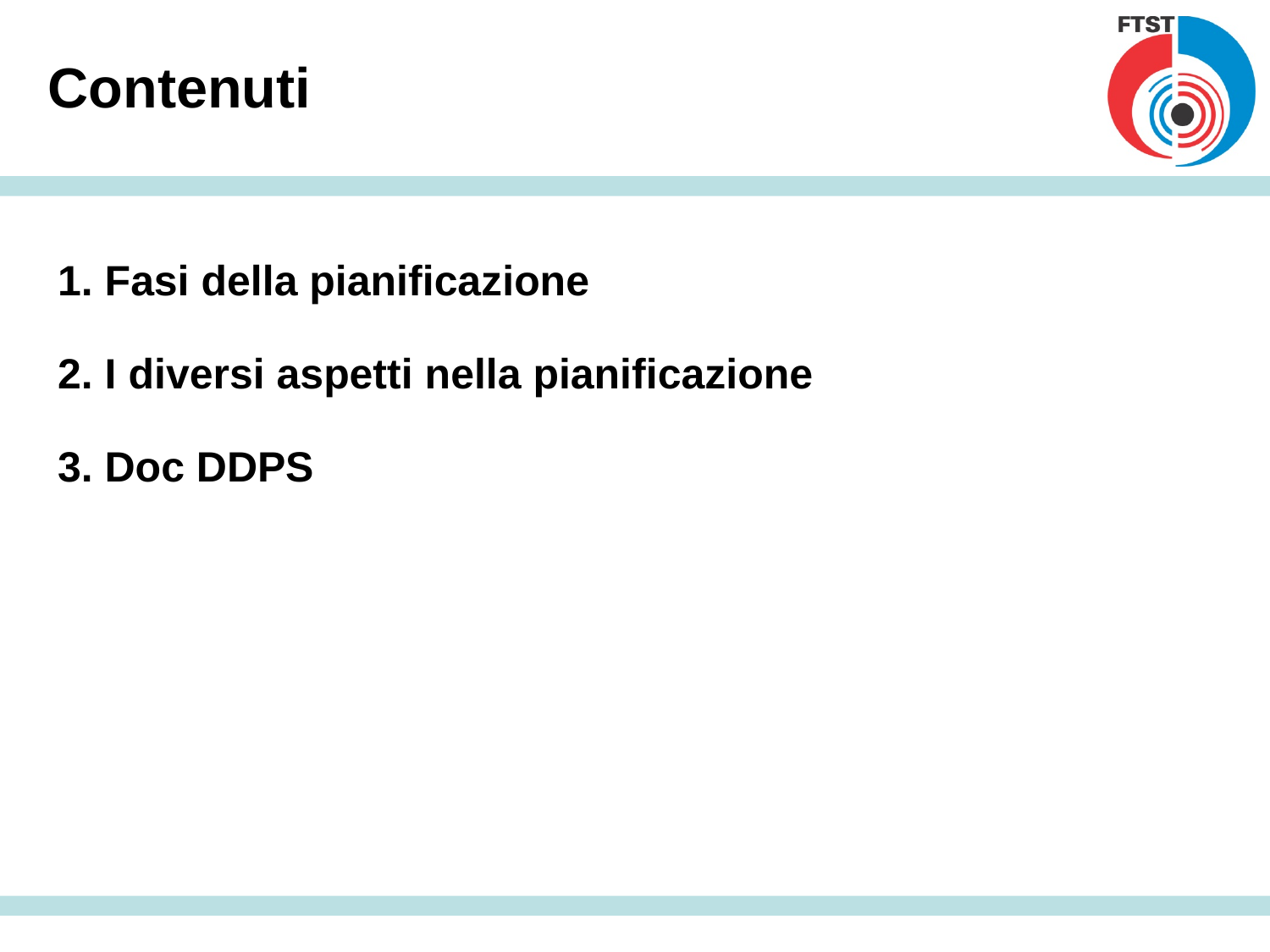

Contenuti
1. Fasi della pianificazione
2. I diversi aspetti nella pianificazione
3. Doc DDPS